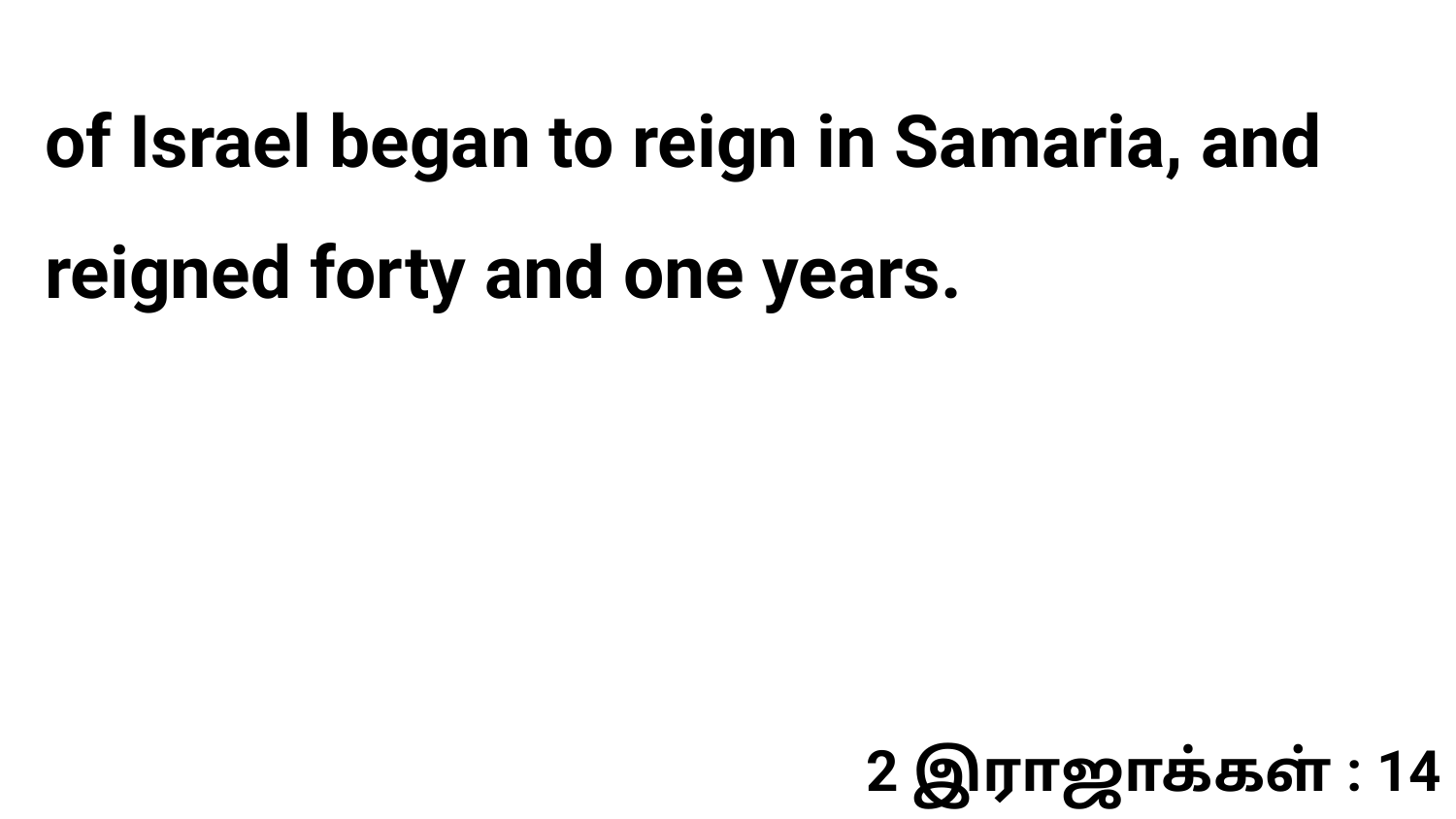

of Israel began to reign in Samaria, and reigned forty and one years.
2 இராஜாக்கள் : 14